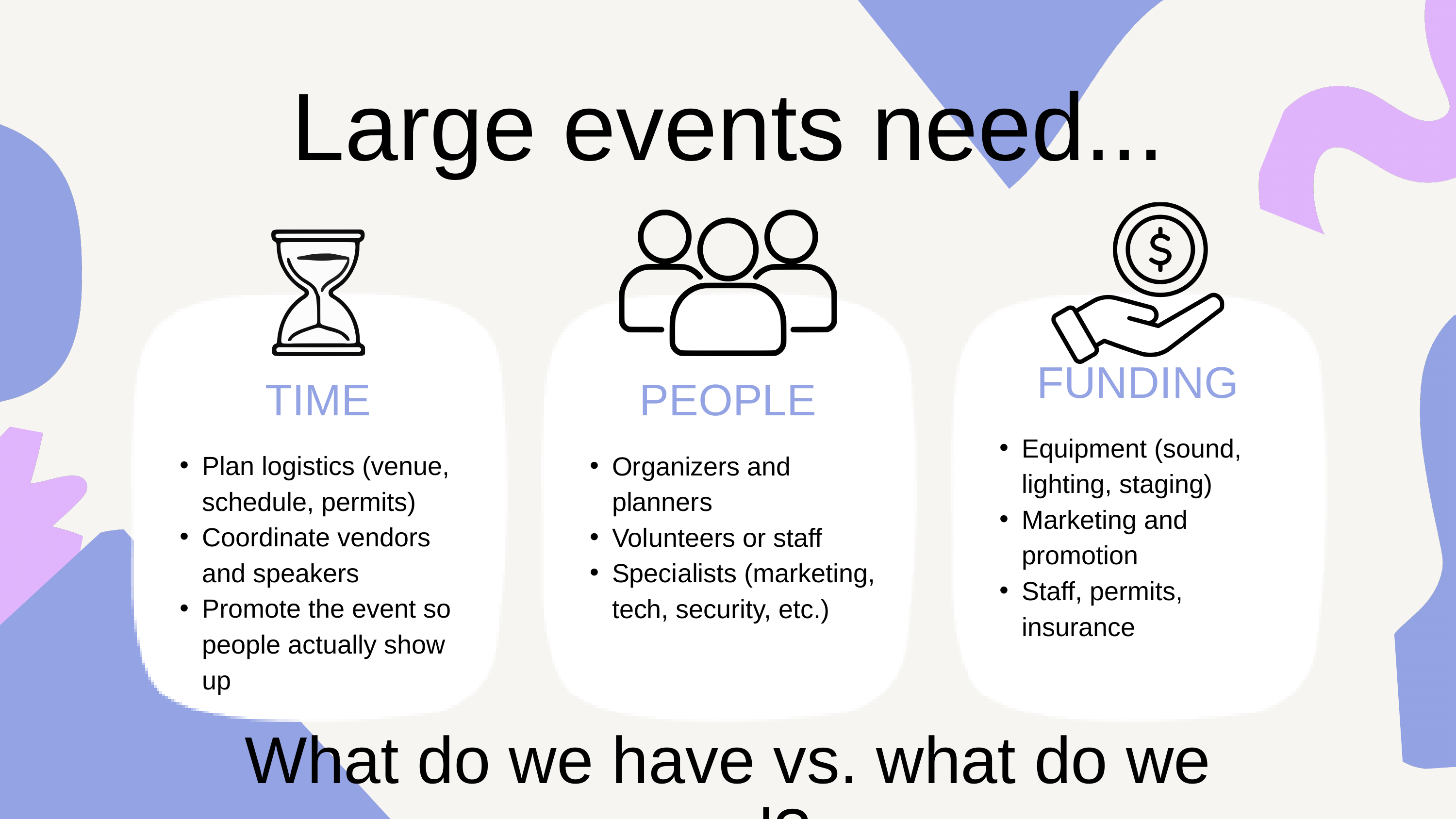

Large events need...

FUNDING
Equipment (sound, lighting, staging)
Marketing and promotion
Staff, permits, insurance

TIME
Plan logistics (venue, schedule, permits)
Coordinate vendors and speakers
Promote the event so people actually show up

PEOPLE
Organizers and planners
Volunteers or staff
Specialists (marketing, tech, security, etc.)

What do we have vs. what do we need?